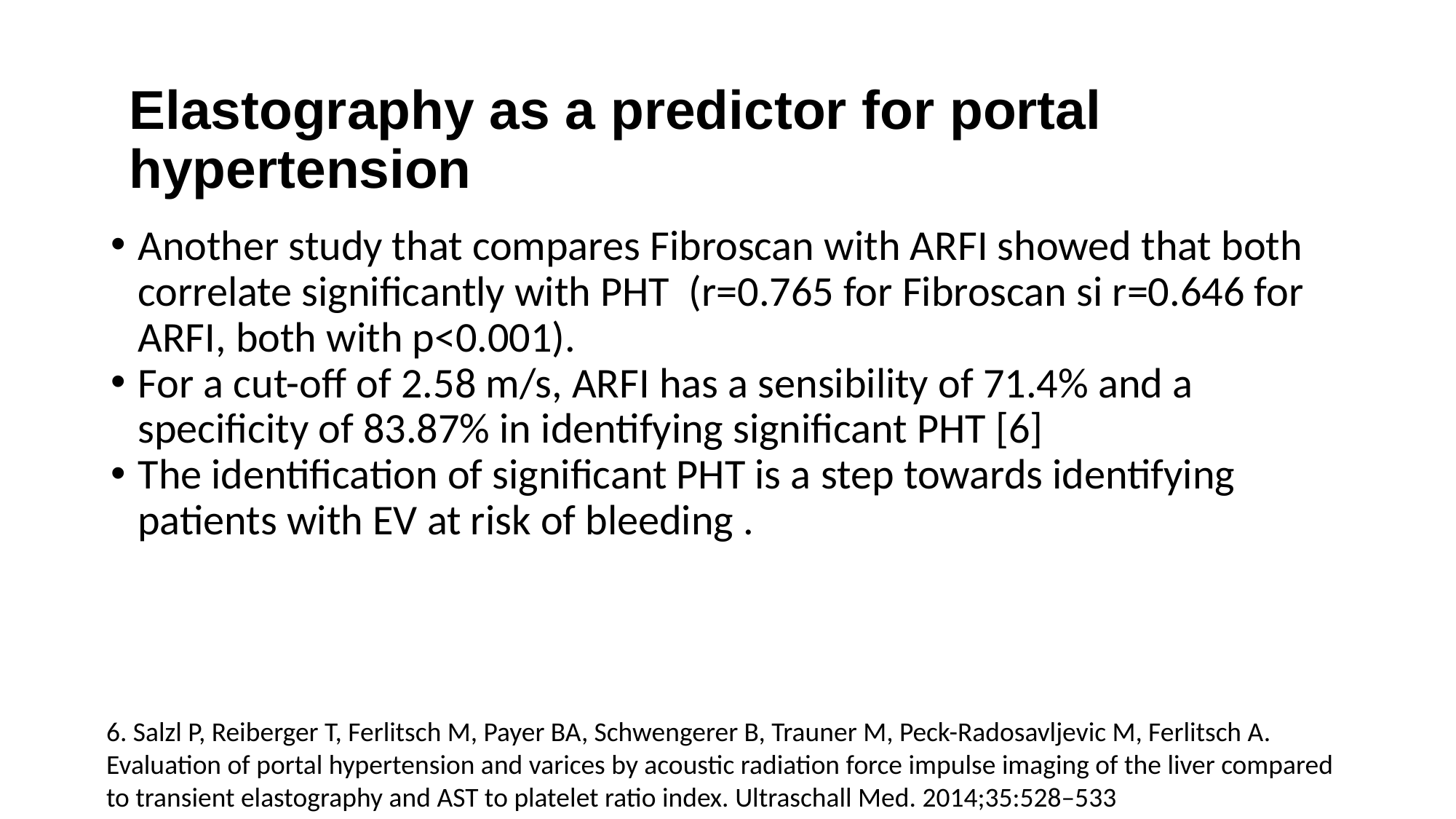

Elastography as a predictor for portal hypertension
Another study that compares Fibroscan with ARFI showed that both correlate significantly with PHT  (r=0.765 for Fibroscan si r=0.646 for ARFI, both with p<0.001).
For a cut-off of 2.58 m/s, ARFI has a sensibility of 71.4% and a specificity of 83.87% in identifying significant PHT [6]
The identification of significant PHT is a step towards identifying patients with EV at risk of bleeding .
6. Salzl P, Reiberger T, Ferlitsch M, Payer BA, Schwengerer B, Trauner M, Peck-Radosavljevic M, Ferlitsch A. Evaluation of portal hypertension and varices by acoustic radiation force impulse imaging of the liver compared to transient elastography and AST to platelet ratio index. Ultraschall Med. 2014;35:528–533